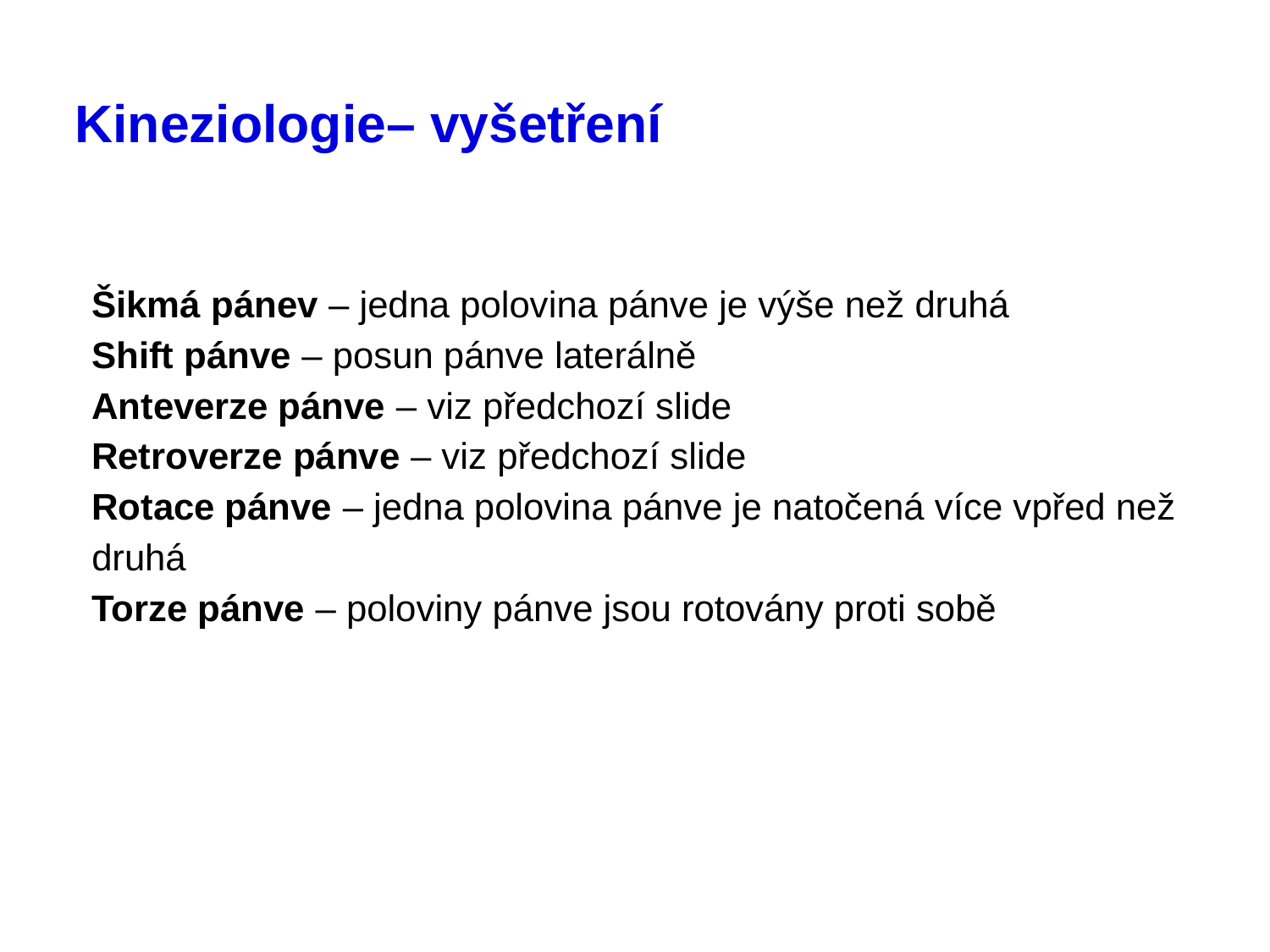

# Kineziologie– vyšetření
Šikmá pánev – jedna polovina pánve je výše než druhá
Shift pánve – posun pánve laterálně
Anteverze pánve – viz předchozí slide
Retroverze pánve – viz předchozí slide
Rotace pánve – jedna polovina pánve je natočená více vpřed než druhá
Torze pánve – poloviny pánve jsou rotovány proti sobě